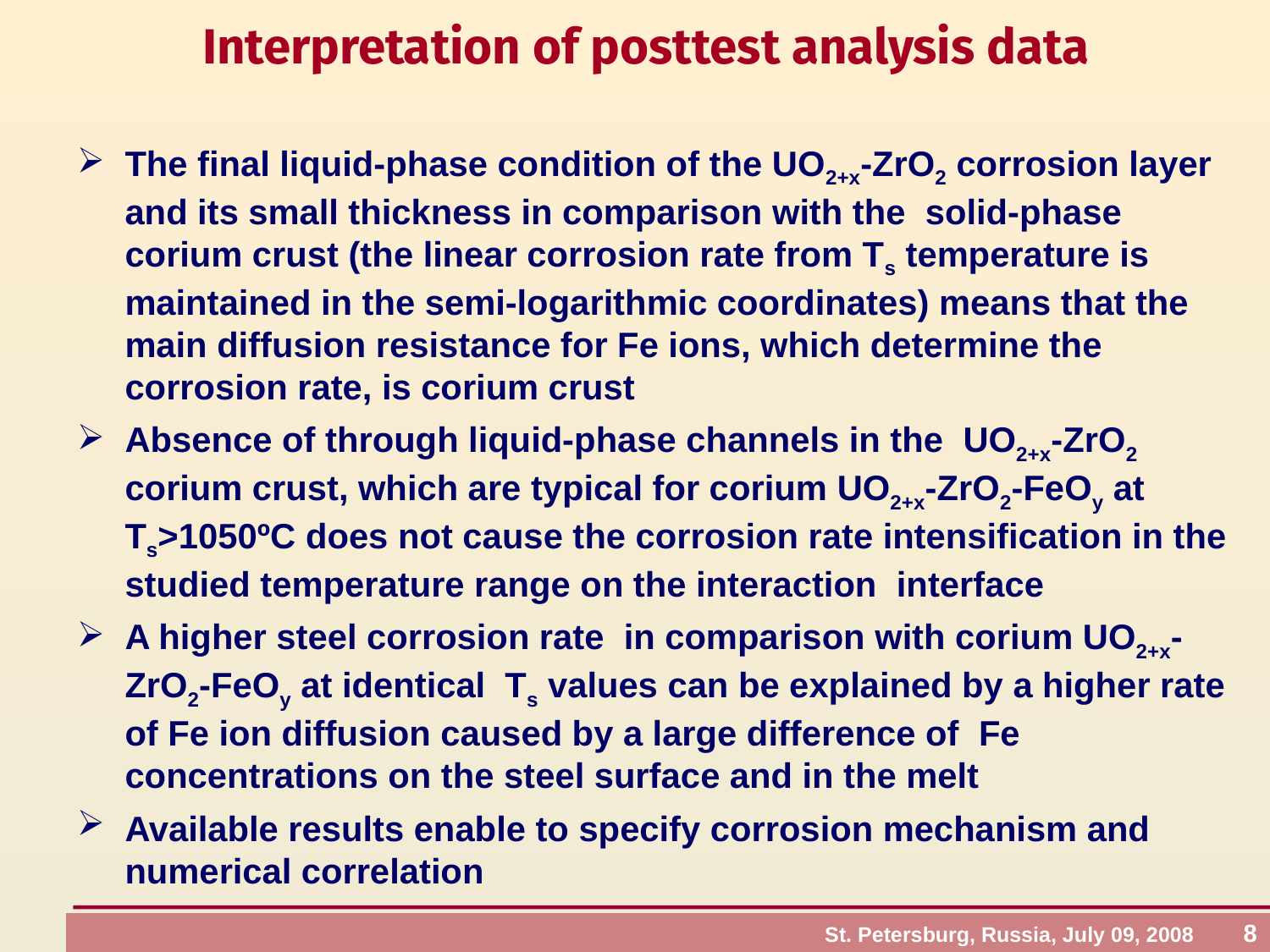

# Interpretation of posttest analysis data
The final liquid-phase condition of the UO2+x-ZrO2 corrosion layer and its small thickness in comparison with the  solid-phase corium crust (the linear corrosion rate from Ts temperature is maintained in the semi-logarithmic coordinates) means that the main diffusion resistance for Fe ions, which determine the corrosion rate, is corium crust
Absence of through liquid-phase channels in the  UO2+x-ZrO2 corium crust, which are typical for corium UO2+x-ZrO2-FeOy at Ts>1050ºС does not cause the corrosion rate intensification in the studied temperature range on the interaction  interface
A higher steel corrosion rate  in comparison with corium UO2+x-ZrO2-FeOy at identical  Ts values can be explained by a higher rate of Fe ion diffusion caused by a large difference of  Fe concentrations on the steel surface and in the melt
Available results enable to specify corrosion mechanism and numerical correlation
St. Petersburg, Russia, July 09, 2008       8